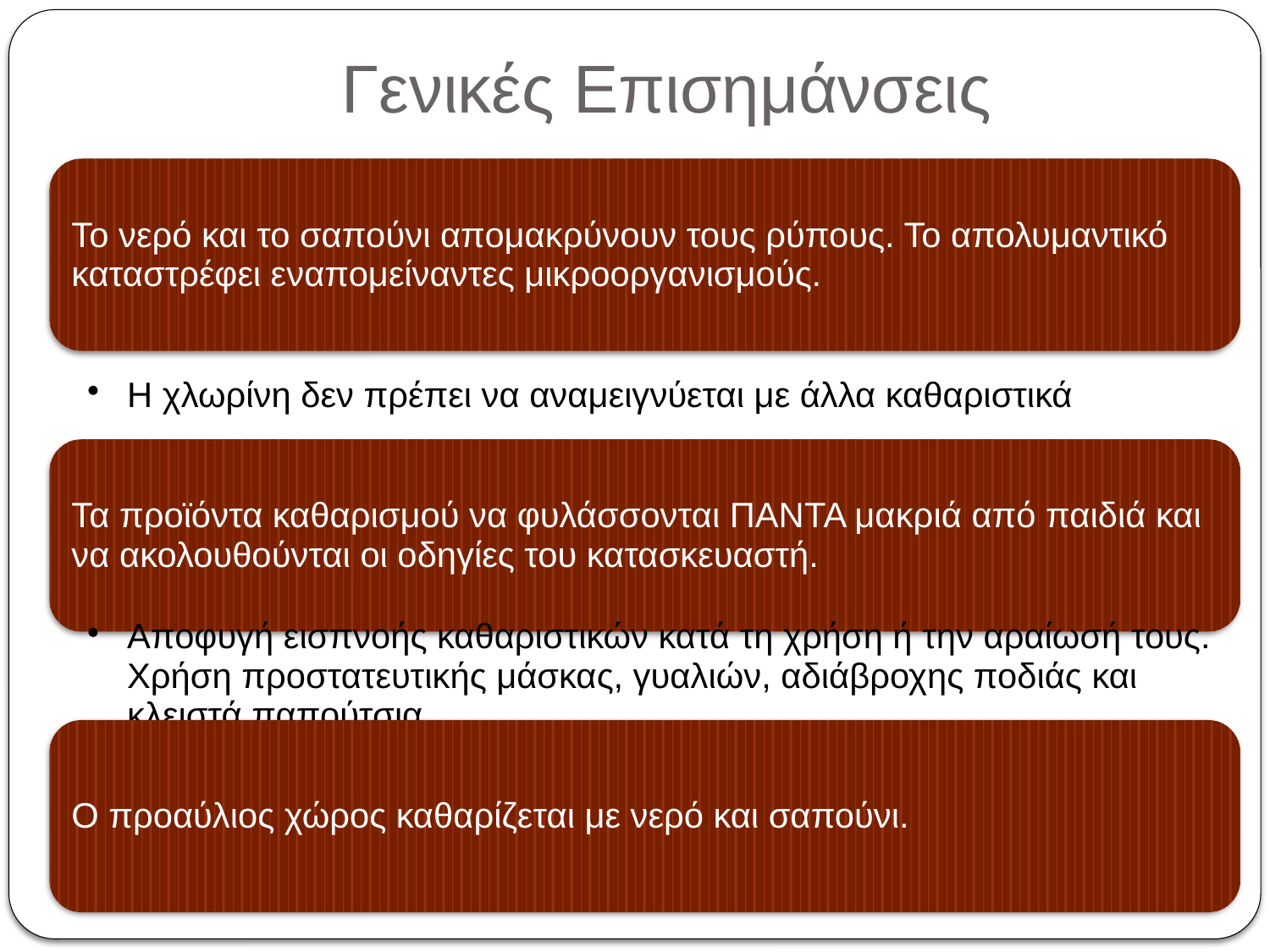

# Γενικές Επισημάνσεις
Το νερό και το σαπούνι απομακρύνουν τους ρύπους. Το απολυμαντικό καταστρέφει εναπομείναντες μικροοργανισμούς.
Η χλωρίνη δεν πρέπει να αναμειγνύεται με άλλα καθαριστικά
Τα προϊόντα καθαρισμού να φυλάσσονται ΠΑΝΤΑ μακριά από παιδιά και να ακολουθούνται οι οδηγίες του κατασκευαστή.
Αποφυγή εισπνοής καθαριστικών κατά τη χρήση ή την αραίωσή τους. Χρήση προστατευτικής μάσκας, γυαλιών, αδιάβροχης ποδιάς και κλειστά παπούτσια.
Ο προαύλιος χώρος καθαρίζεται με νερό και σαπούνι.